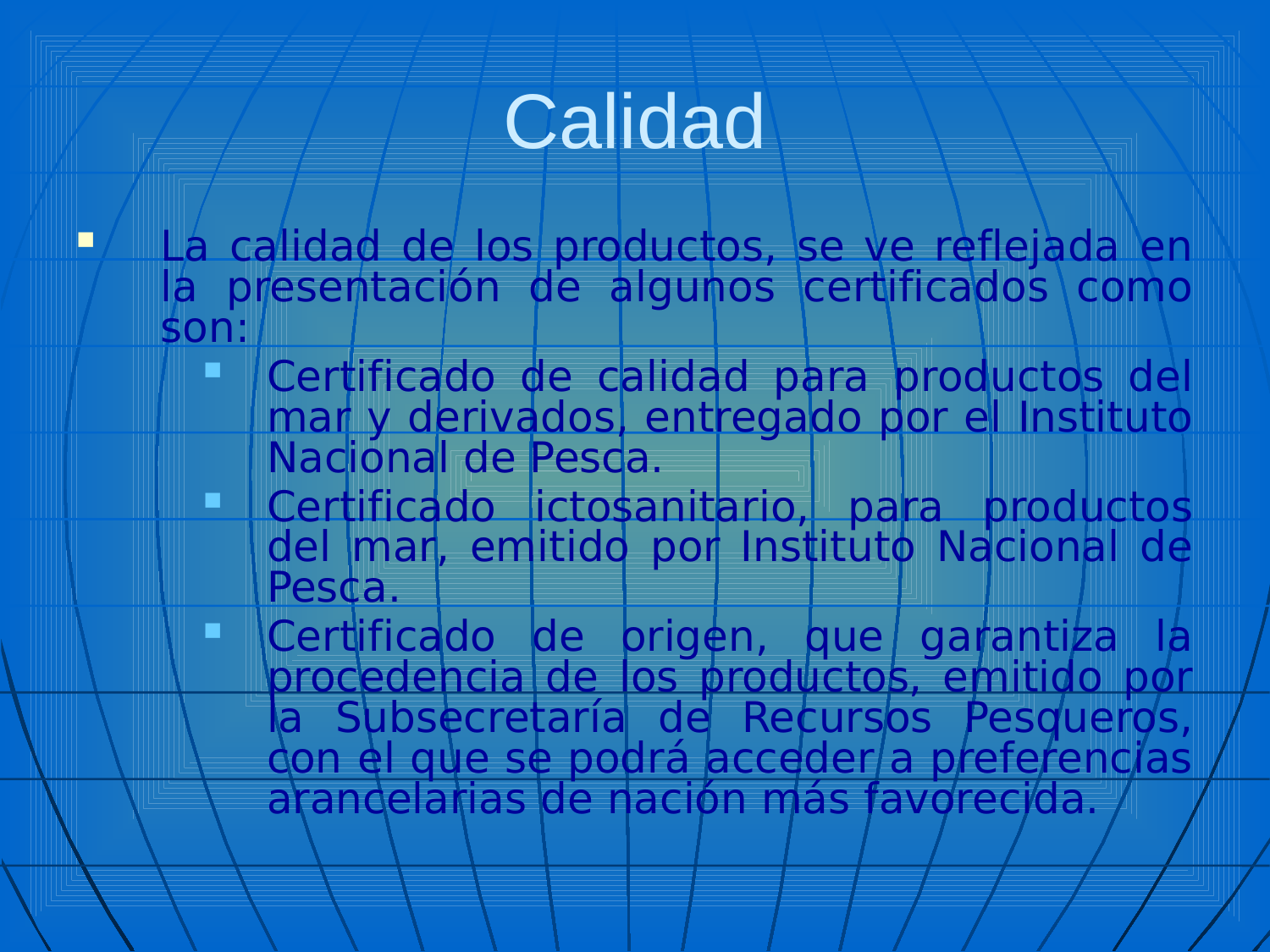

# Calidad
La calidad de los productos, se ve reflejada en la presentación de algunos certificados como son:
Certificado de calidad para productos del mar y derivados, entregado por el Instituto Nacional de Pesca.
Certificado ictosanitario, para productos del mar, emitido por Instituto Nacional de Pesca.
Certificado de origen, que garantiza la procedencia de los productos, emitido por la Subsecretaría de Recursos Pesqueros, con el que se podrá acceder a preferencias arancelarias de nación más favorecida.